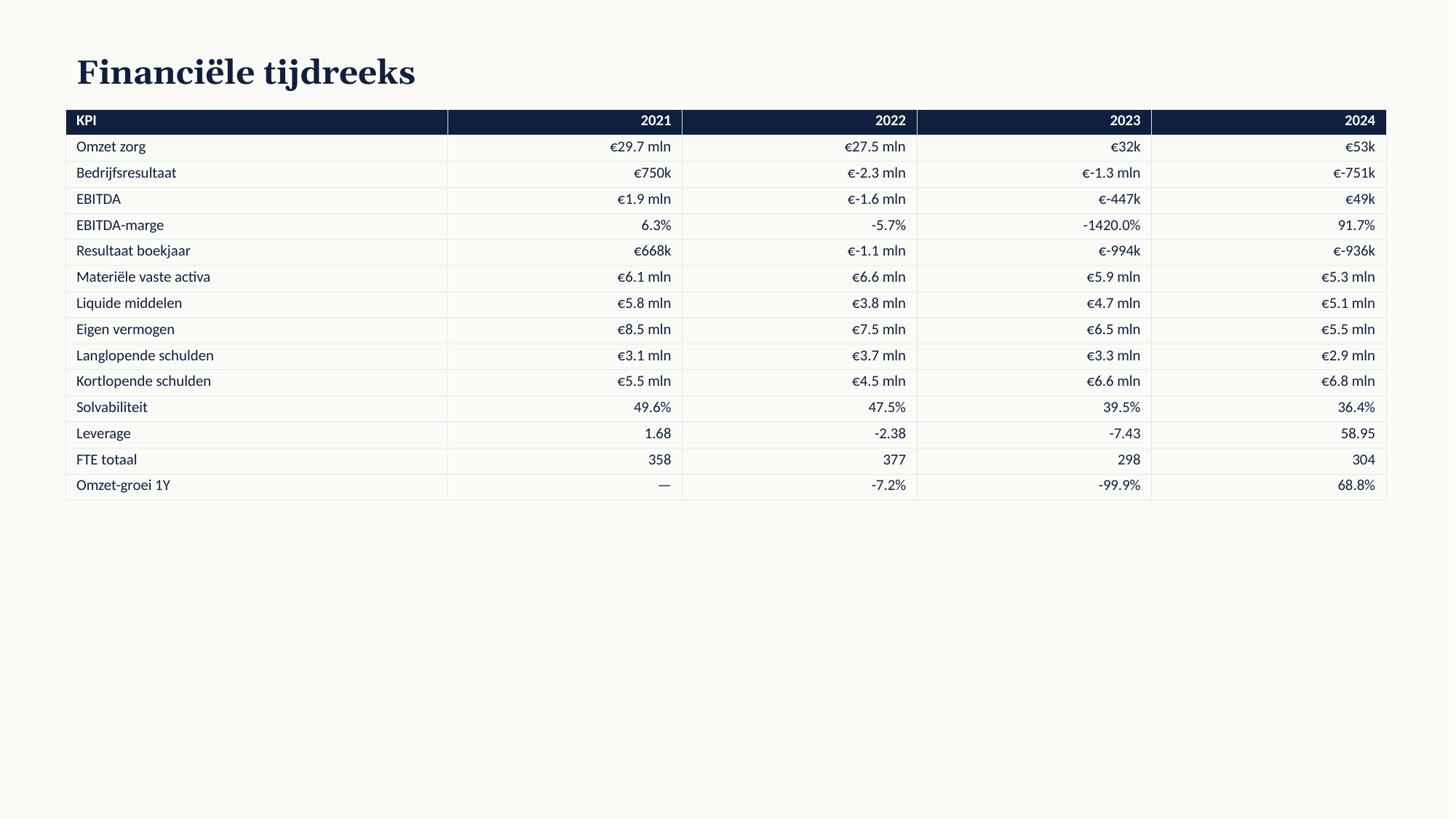

Financiële tijdreeks
| KPI | 2021 | 2022 | 2023 | 2024 |
| --- | --- | --- | --- | --- |
| Omzet zorg | €29.7 mln | €27.5 mln | €32k | €53k |
| Bedrijfsresultaat | €750k | €-2.3 mln | €-1.3 mln | €-751k |
| EBITDA | €1.9 mln | €-1.6 mln | €-447k | €49k |
| EBITDA-marge | 6.3% | -5.7% | -1420.0% | 91.7% |
| Resultaat boekjaar | €668k | €-1.1 mln | €-994k | €-936k |
| Materiële vaste activa | €6.1 mln | €6.6 mln | €5.9 mln | €5.3 mln |
| Liquide middelen | €5.8 mln | €3.8 mln | €4.7 mln | €5.1 mln |
| Eigen vermogen | €8.5 mln | €7.5 mln | €6.5 mln | €5.5 mln |
| Langlopende schulden | €3.1 mln | €3.7 mln | €3.3 mln | €2.9 mln |
| Kortlopende schulden | €5.5 mln | €4.5 mln | €6.6 mln | €6.8 mln |
| Solvabiliteit | 49.6% | 47.5% | 39.5% | 36.4% |
| Leverage | 1.68 | -2.38 | -7.43 | 58.95 |
| FTE totaal | 358 | 377 | 298 | 304 |
| Omzet-groei 1Y | — | -7.2% | -99.9% | 68.8% |